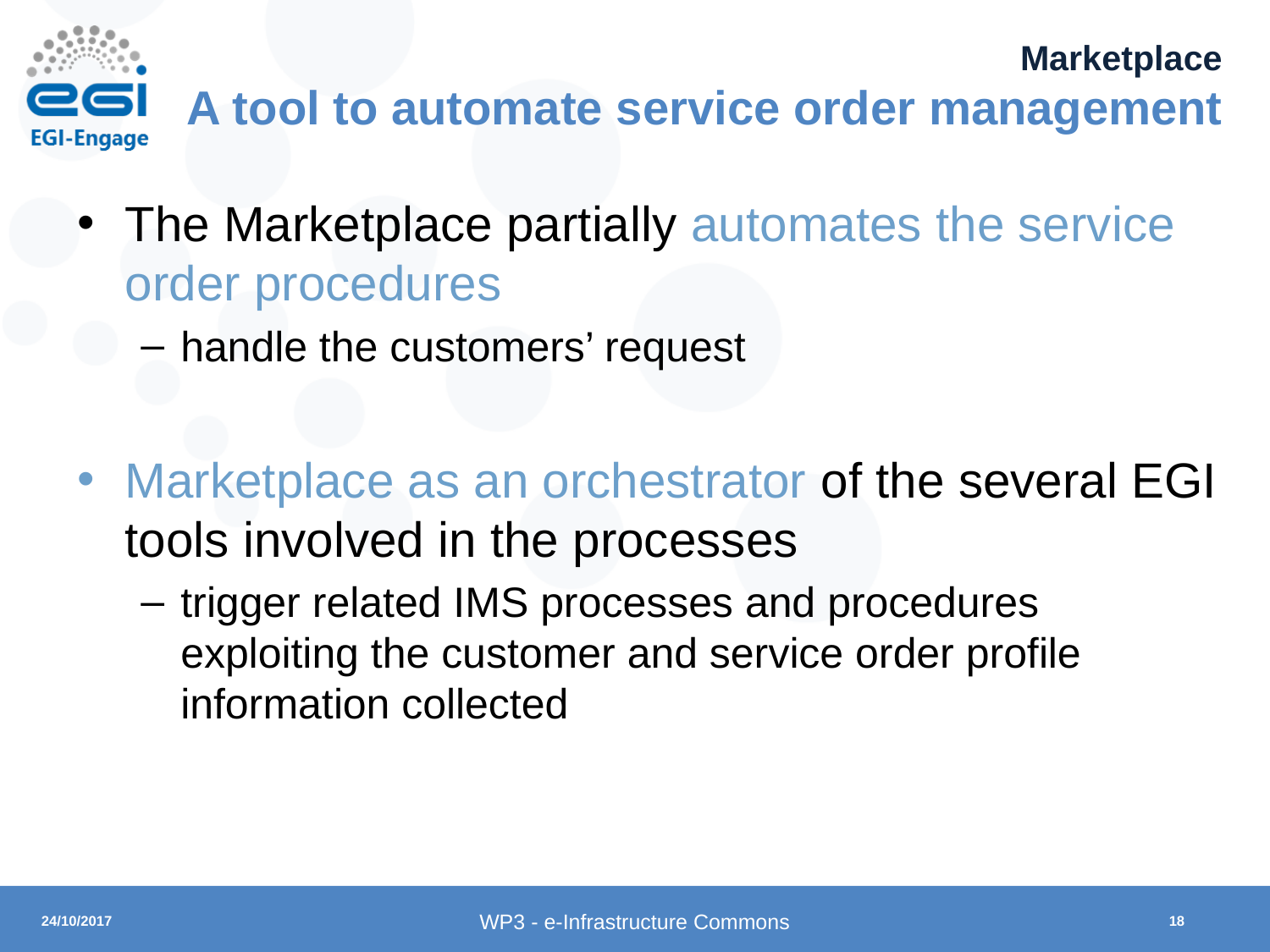

# Marketplace A tool to automate service order management
The Marketplace partially automates the service order procedures
handle the customers’ request

Marketplace as an orchestrator of the several EGI tools involved in the processes
trigger related IMS processes and procedures exploiting the customer and service order profile information collected
WP3 - e-Infrastructure Commons